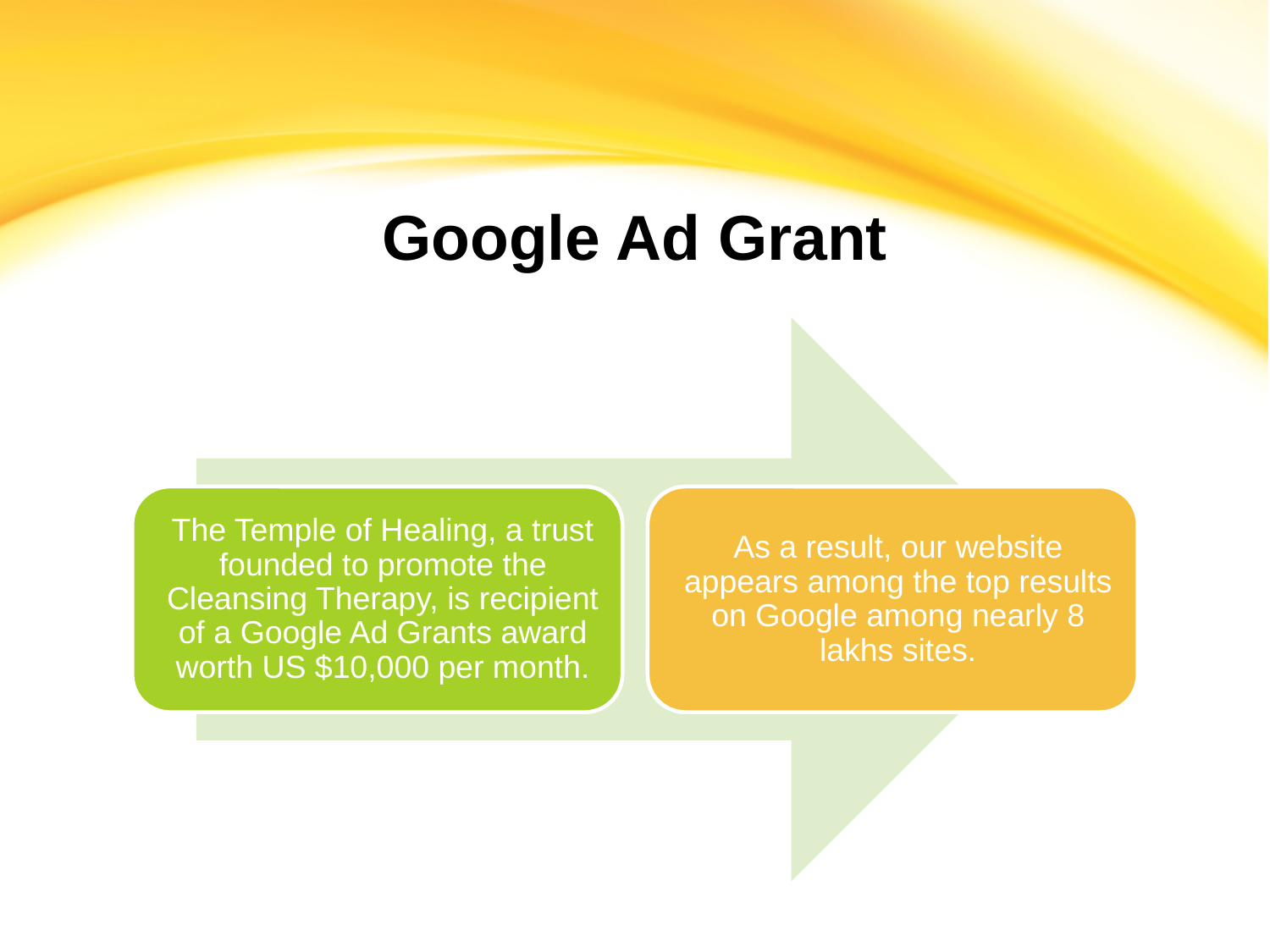

Google Ad Grant
The Temple of Healing, a trust founded to promote the Cleansing Therapy, is recipient of a Google Ad Grants award worth US $10,000 per month.
As a result, our website appears among the top results on Google among nearly 8 lakhs sites.